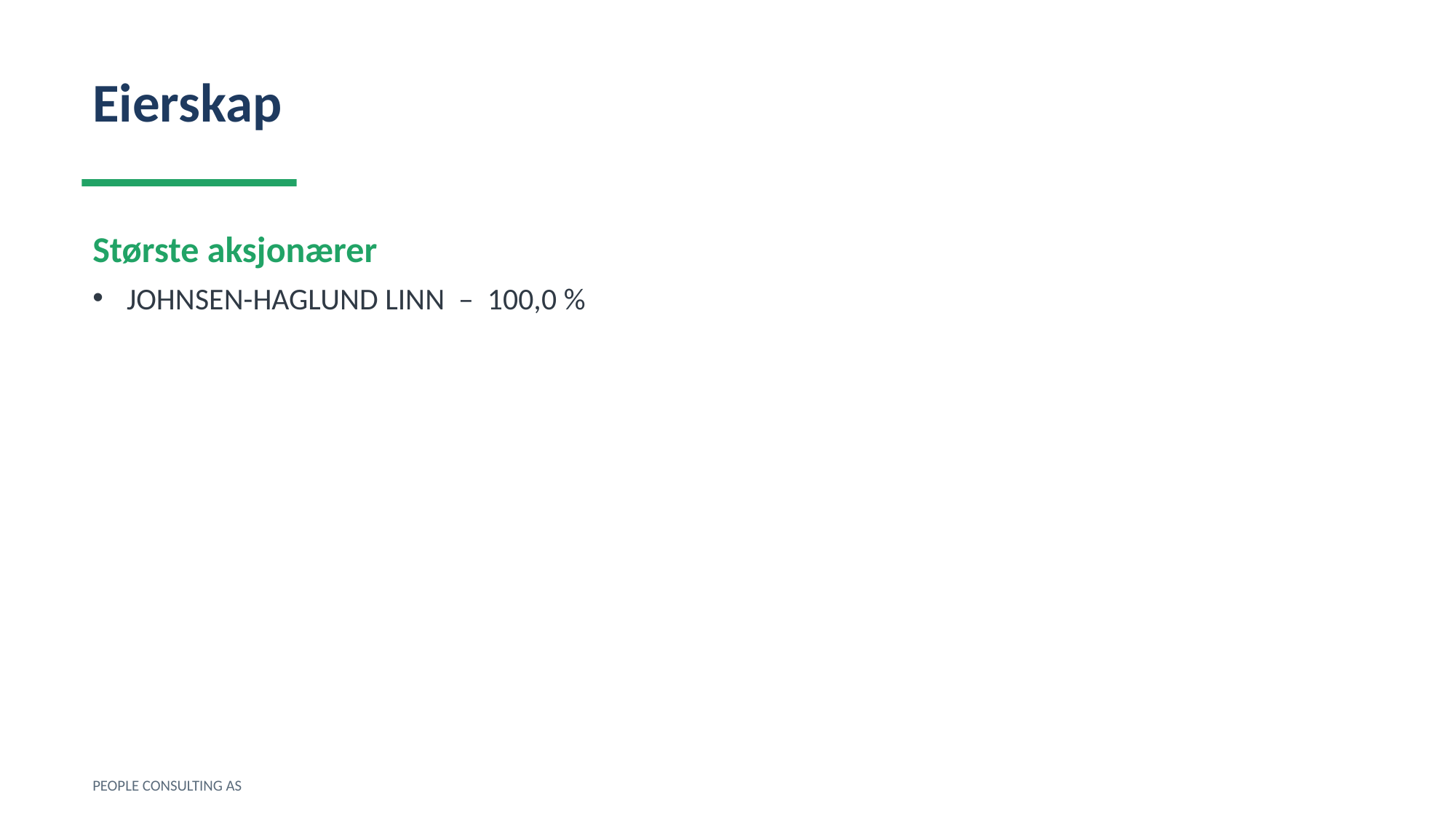

Eierskap

Største aksjonærer
JOHNSEN-HAGLUND LINN  –  100,0 %
PEOPLE CONSULTING AS